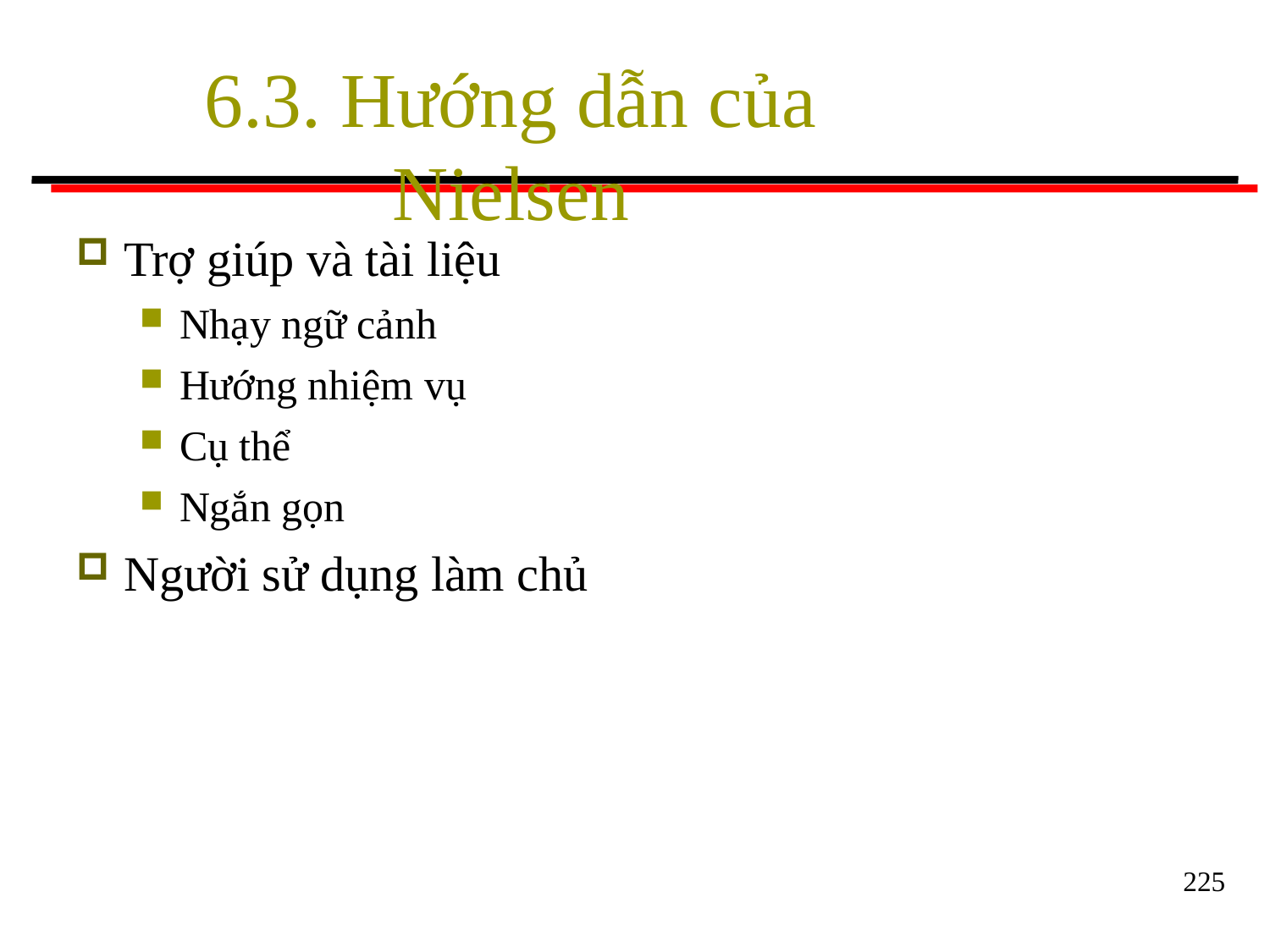

# 6.3. Hướng dẫn của Nielsen
Trợ giúp và tài liệu
Nhạy ngữ cảnh
Hướng nhiệm vụ
Cụ thể
Ngắn gọn
Người sử dụng làm chủ
225